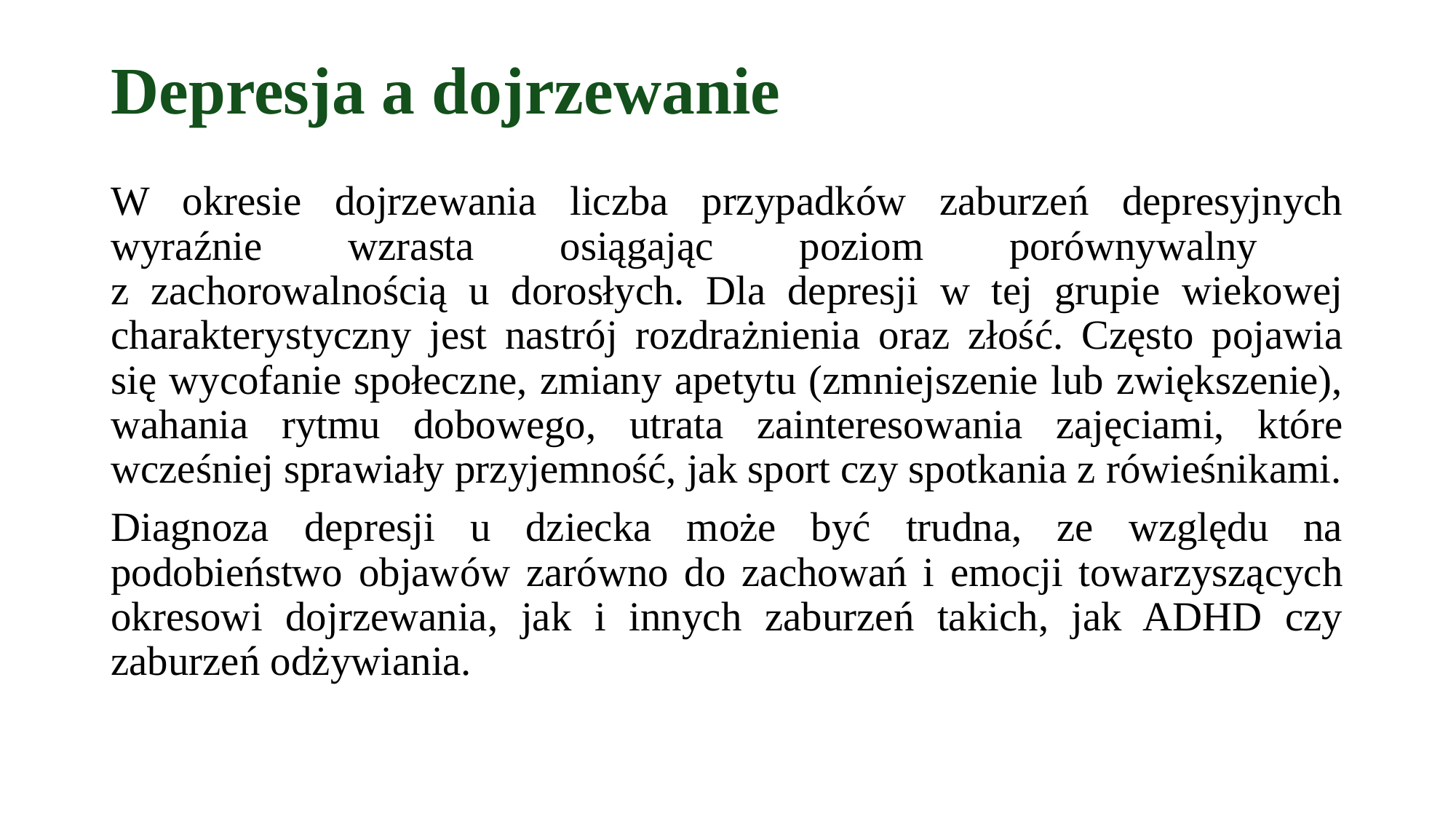

# Depresja a dojrzewanie
W okresie dojrzewania liczba przypadków zaburzeń depresyjnych wyraźnie wzrasta osiągając poziom porównywalny
z zachorowalnością u dorosłych. Dla depresji w tej grupie wiekowej charakterystyczny jest nastrój rozdrażnienia oraz złość. Często pojawia się wycofanie społeczne, zmiany apetytu (zmniejszenie lub zwiększenie), wahania rytmu dobowego, utrata zainteresowania zajęciami, które wcześniej sprawiały przyjemność, jak sport czy spotkania z rówieśnikami.
Diagnoza depresji u dziecka może być trudna, ze względu na podobieństwo objawów zarówno do zachowań i emocji towarzyszących okresowi dojrzewania, jak i innych zaburzeń takich, jak ADHD czy zaburzeń odżywiania.